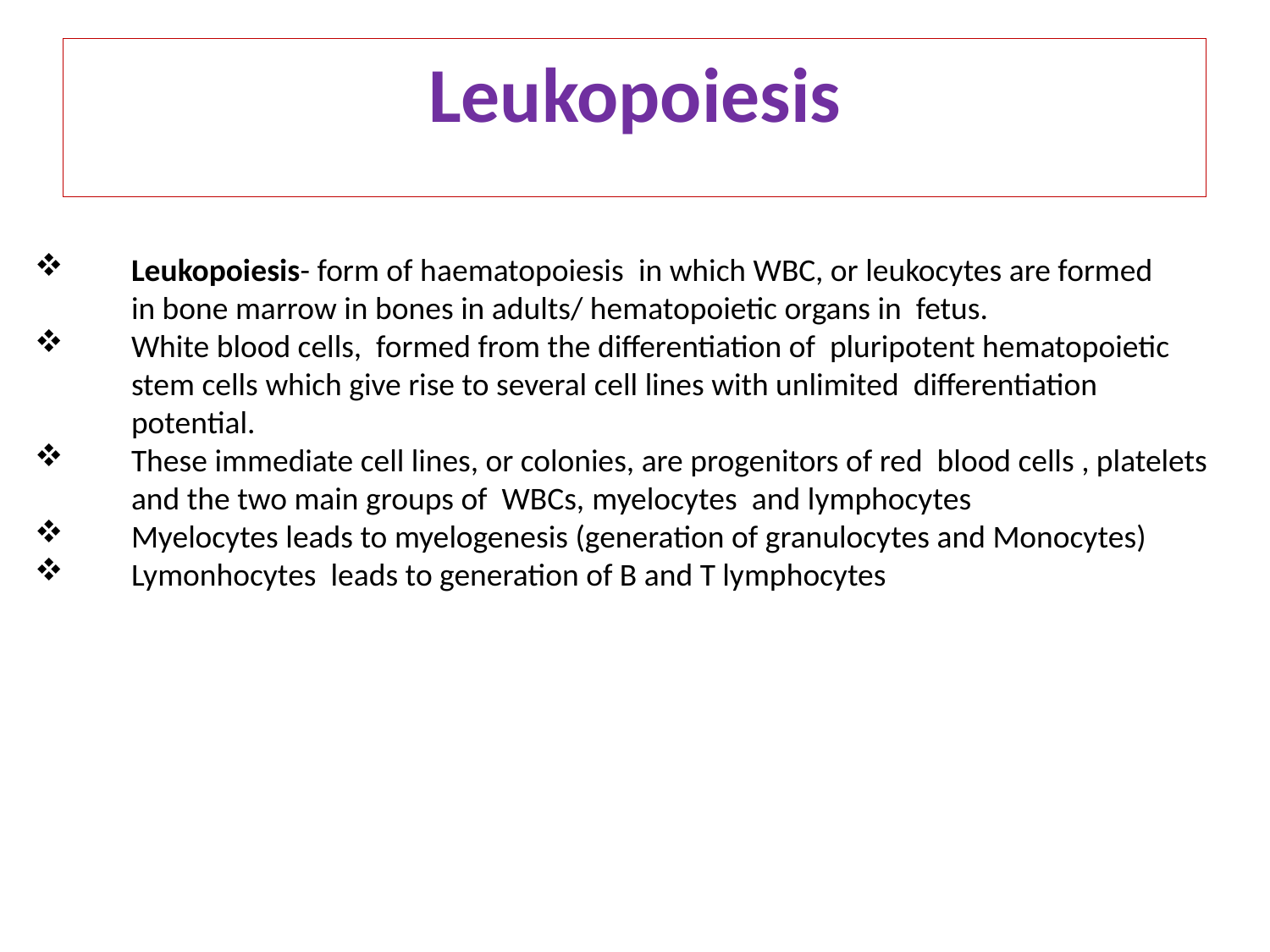

Leukopoiesis
Leukopoiesis- form of haematopoiesis  in which WBC, or leukocytes are formed
	in bone marrow in bones in adults/ hematopoietic organs in  fetus.
White blood cells,  formed from the differentiation of  pluripotent hematopoietic
	stem cells which give rise to several cell lines with unlimited  differentiation
	potential.
These immediate cell lines, or colonies, are progenitors of red  blood cells , platelets
	and the two main groups of  WBCs, myelocytes  and lymphocytes
Myelocytes leads to myelogenesis (generation of granulocytes and Monocytes)
Lymonhocytes  leads to generation of B and T lymphocytes